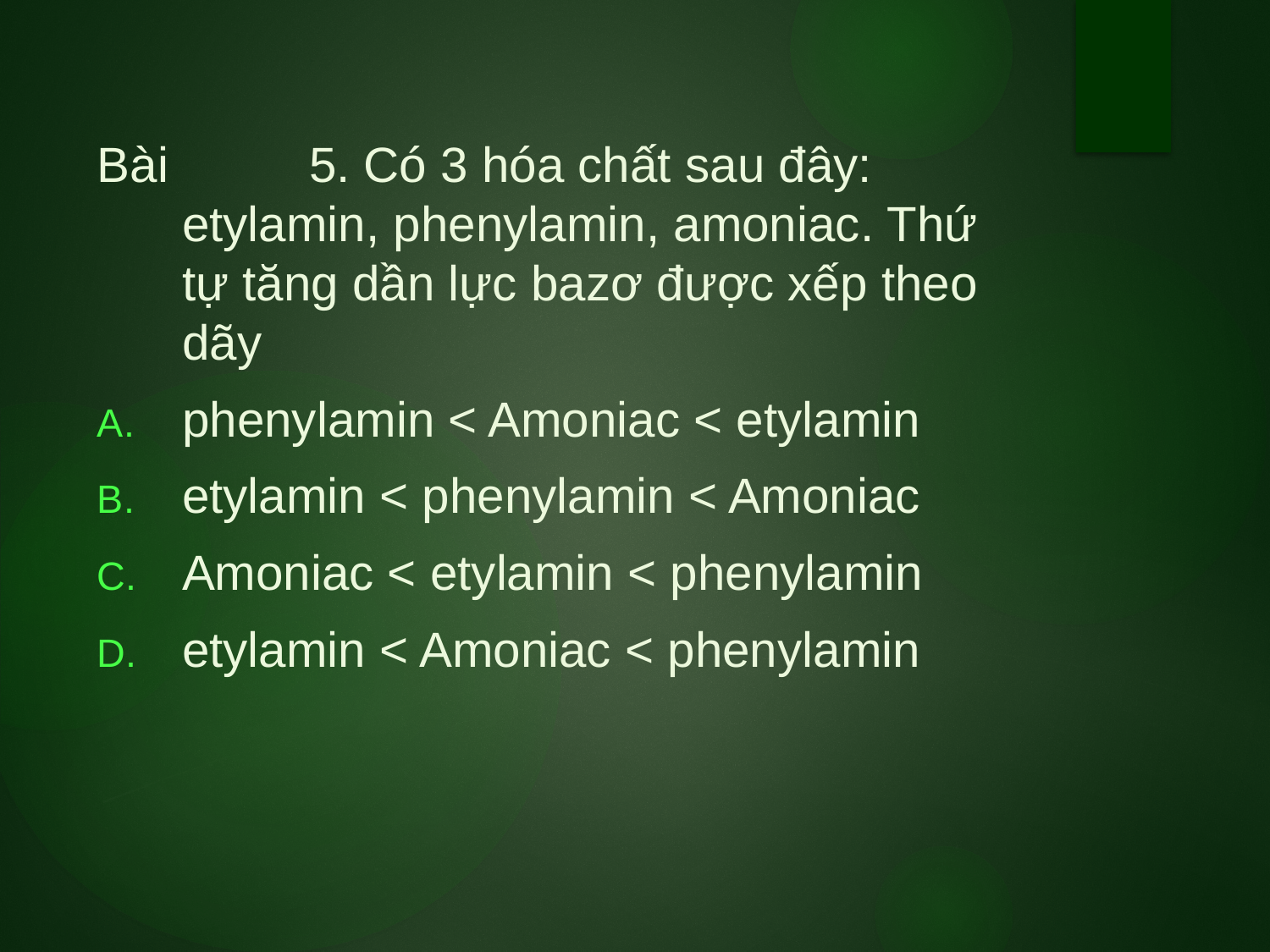

Bài 	5. Có 3 hóa chất sau đây: etylamin, phenylamin, amoniac. Thứ tự tăng dần lực bazơ được xếp theo dãy
phenylamin < Amoniac < etylamin
etylamin < phenylamin < Amoniac
Amoniac < etylamin < phenylamin
etylamin < Amoniac < phenylamin